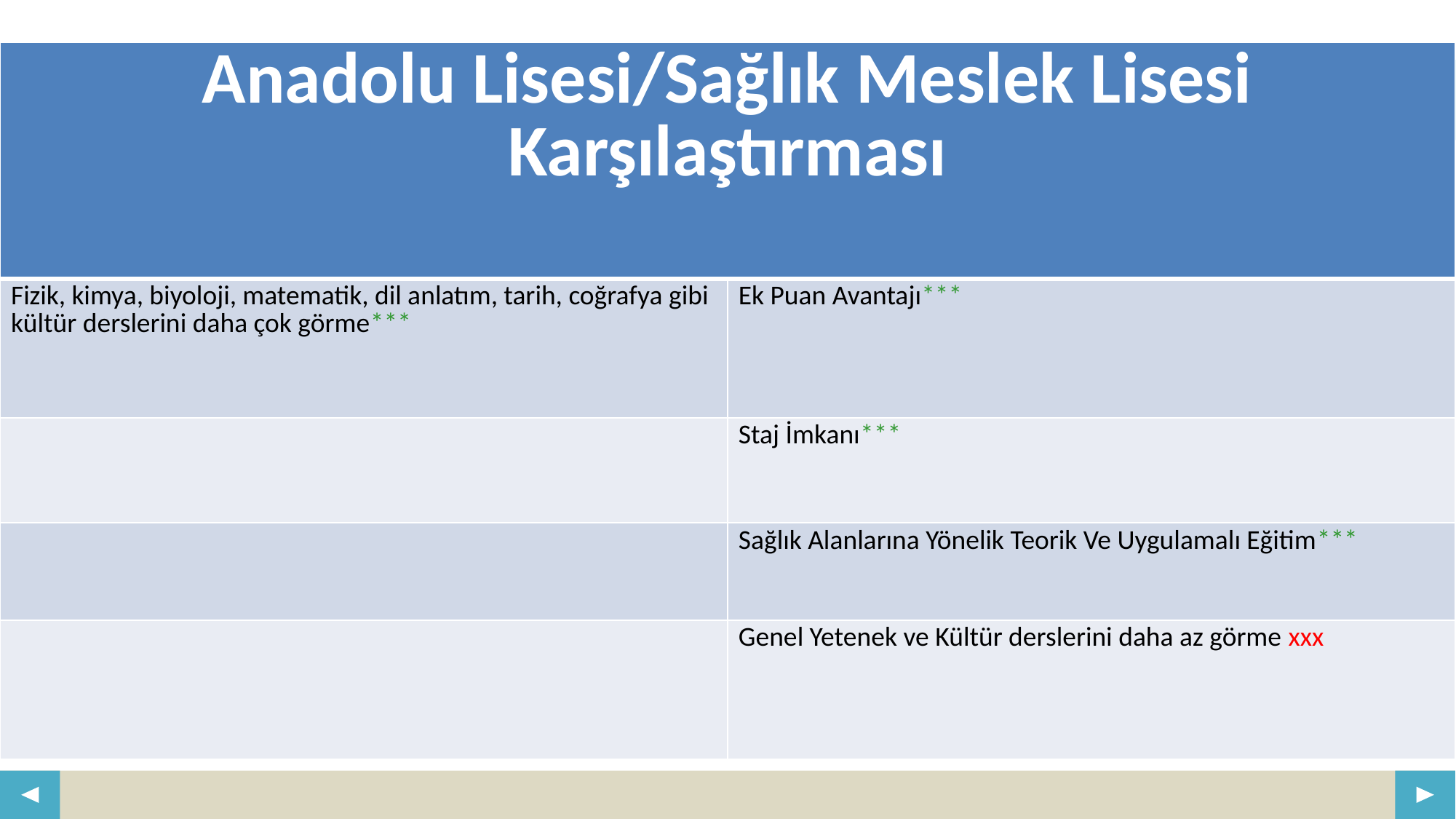

| Anadolu Lisesi/Sağlık Meslek Lisesi Karşılaştırması |  |
| --- | --- |
| Fizik, kimya, biyoloji, matematik, dil anlatım, tarih, coğrafya gibi kültür derslerini daha çok görme\*\*\* | Ek Puan Avantajı\*\*\* |
|  | Staj İmkanı\*\*\* |
|  | Sağlık Alanlarına Yönelik Teorik Ve Uygulamalı Eğitim\*\*\* |
|  | Genel Yetenek ve Kültür derslerini daha az görme xxx |